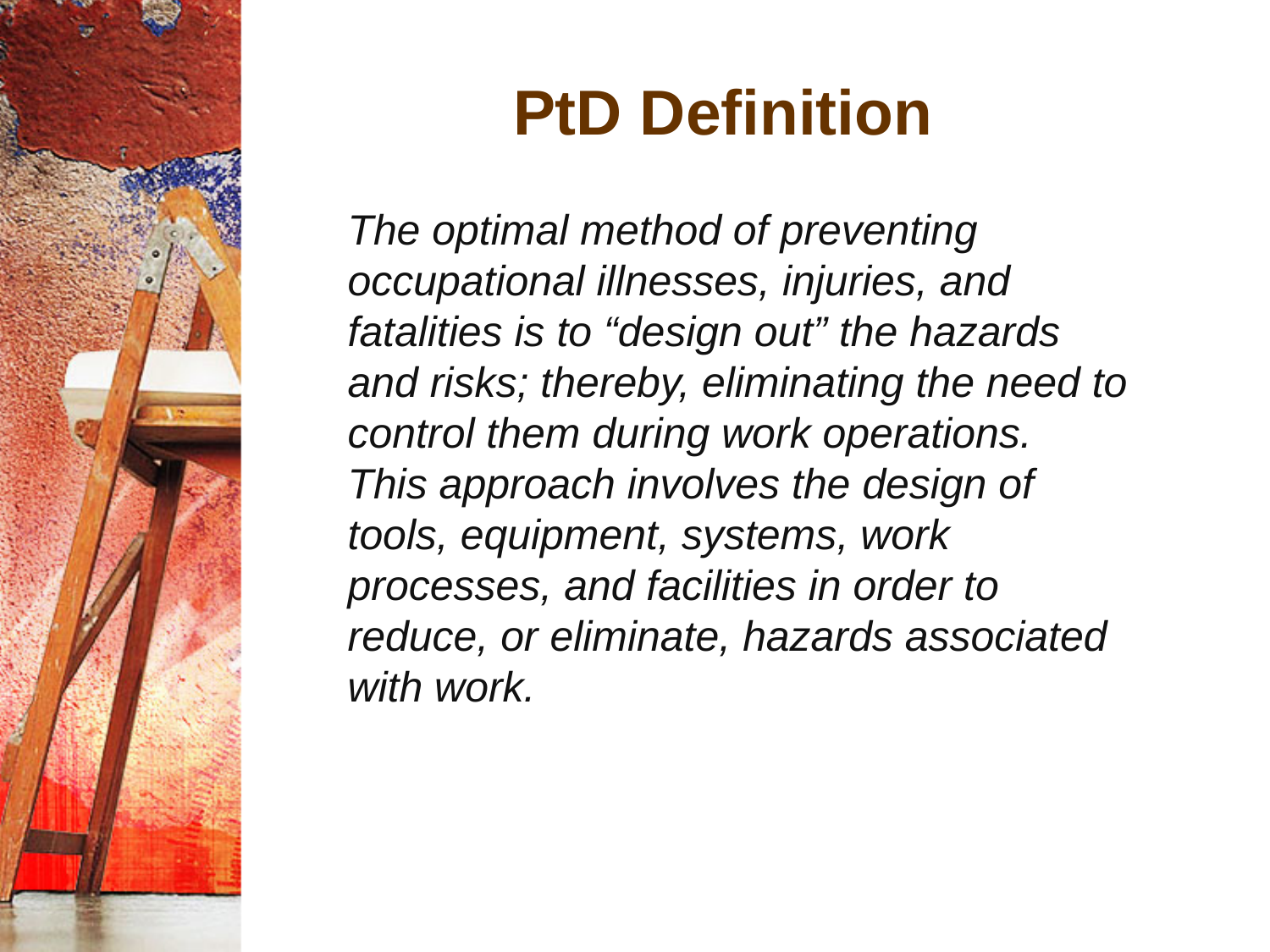

# PtD Definition
The optimal method of preventing occupational illnesses, injuries, and fatalities is to “design out” the hazards and risks; thereby, eliminating the need to control them during work operations.  This approach involves the design of tools, equipment, systems, work processes, and facilities in order to reduce, or eliminate, hazards associated with work.